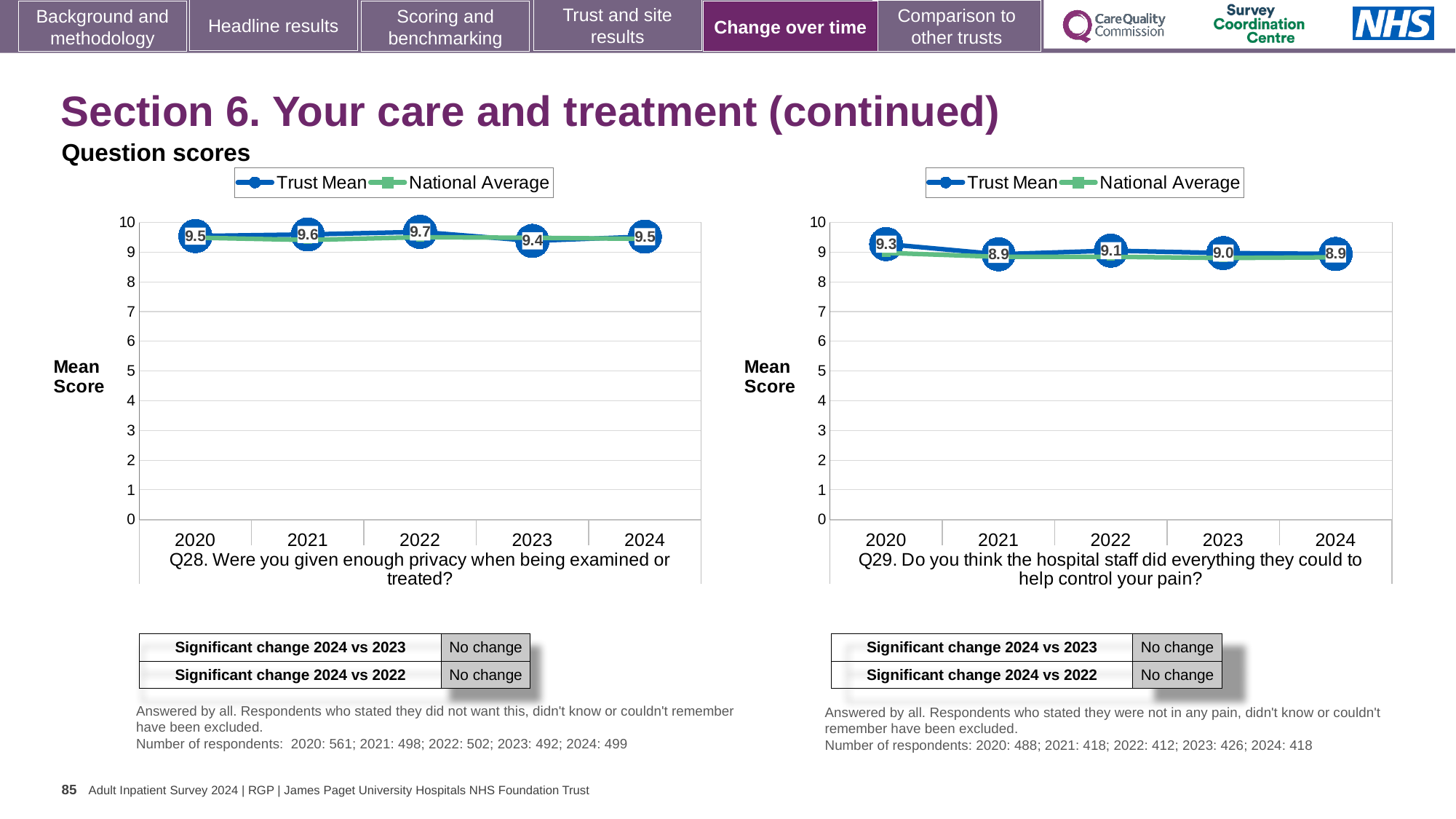

# Section 6. Your care and treatment (continued)
Question scores

### Chart

| Category | Trust Mean | National Average |
|---|---|---|
| 2020 | 9.542989631597097 | 9.489243507671379 |
| 2021 | 9.596849914055438 | 9.410277668523356 |
| 2022 | 9.682401872471997 | 9.50405453875366 |
| 2023 | 9.3801432105429 | 9.483747650102146 |
| 2024 | 9.524866549514478 | 9.448559337634082 |

### Chart

| Category | Trust Mean | National Average |
|---|---|---|
| 2020 | 9.27280612926608 | 8.976419943602243 |
| 2021 | 8.929516396695966 | 8.844483539798915 |
| 2022 | 9.05143184565505 | 8.844166637270467 |
| 2023 | 8.97066012809182 | 8.804094094680094 |
| 2024 | 8.941462404401424 | 8.827260699233978 |
| Significant change 2024 vs 2023 | No change |
| --- | --- |
| Significant change 2024 vs 2022 | No change |
| Significant change 2024 vs 2023 | No change |
| --- | --- |
| Significant change 2024 vs 2022 | No change |
Answered by all. Respondents who stated they did not want this, didn't know or couldn't remember have been excluded.
Number of respondents:  2020: 561; 2021: 498; 2022: 502; 2023: 492; 2024: 499
Answered by all. Respondents who stated they were not in any pain, didn't know or couldn't remember have been excluded.
Number of respondents: 2020: 488; 2021: 418; 2022: 412; 2023: 426; 2024: 418

85